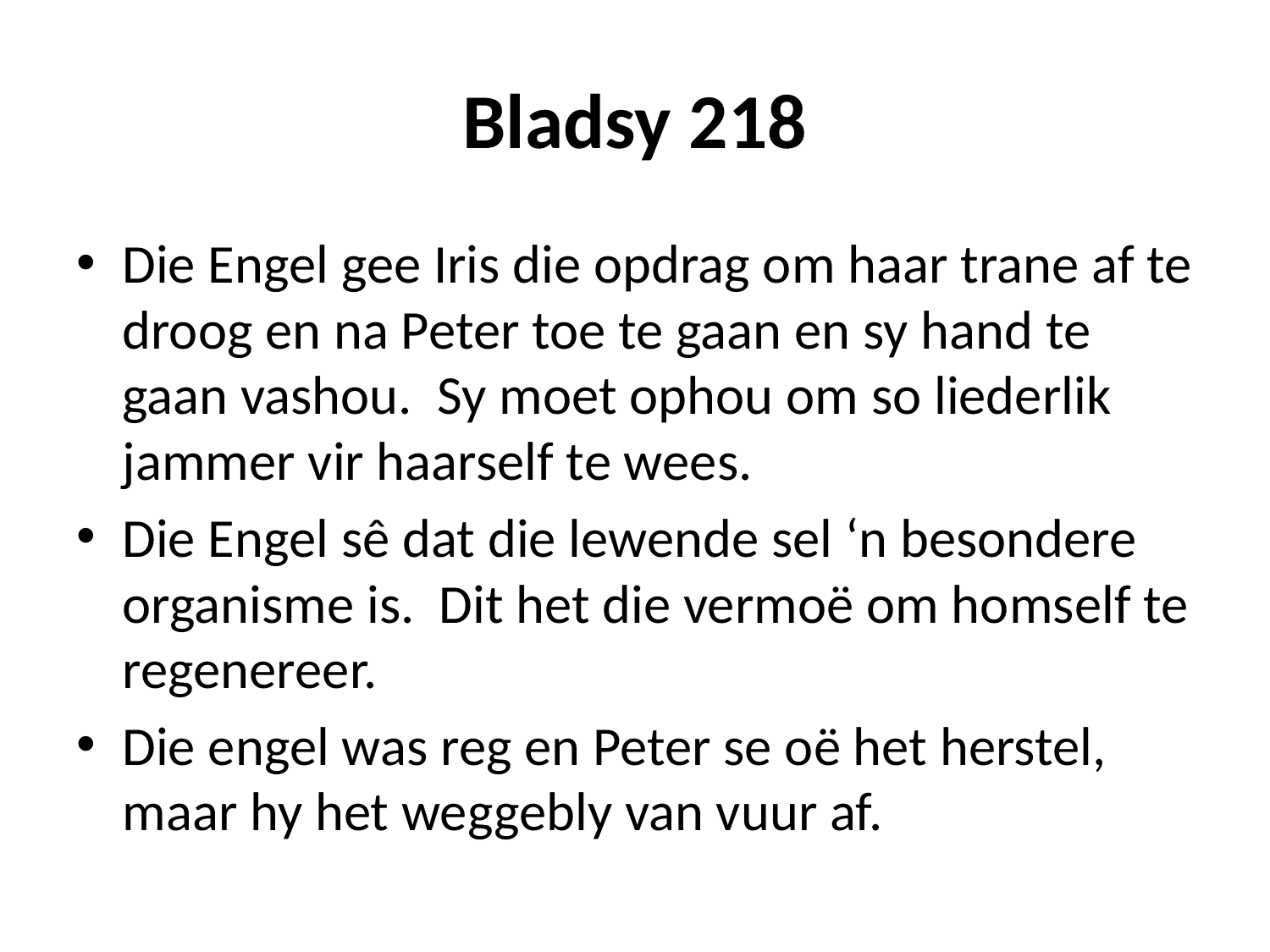

# Bladsy 218
Die Engel gee Iris die opdrag om haar trane af te droog en na Peter toe te gaan en sy hand te gaan vashou.  Sy moet ophou om so liederlik jammer vir haarself te wees.
Die Engel sê dat die lewende sel ‘n besondere organisme is.  Dit het die vermoë om homself te regenereer.
Die engel was reg en Peter se oë het herstel, maar hy het weggebly van vuur af.